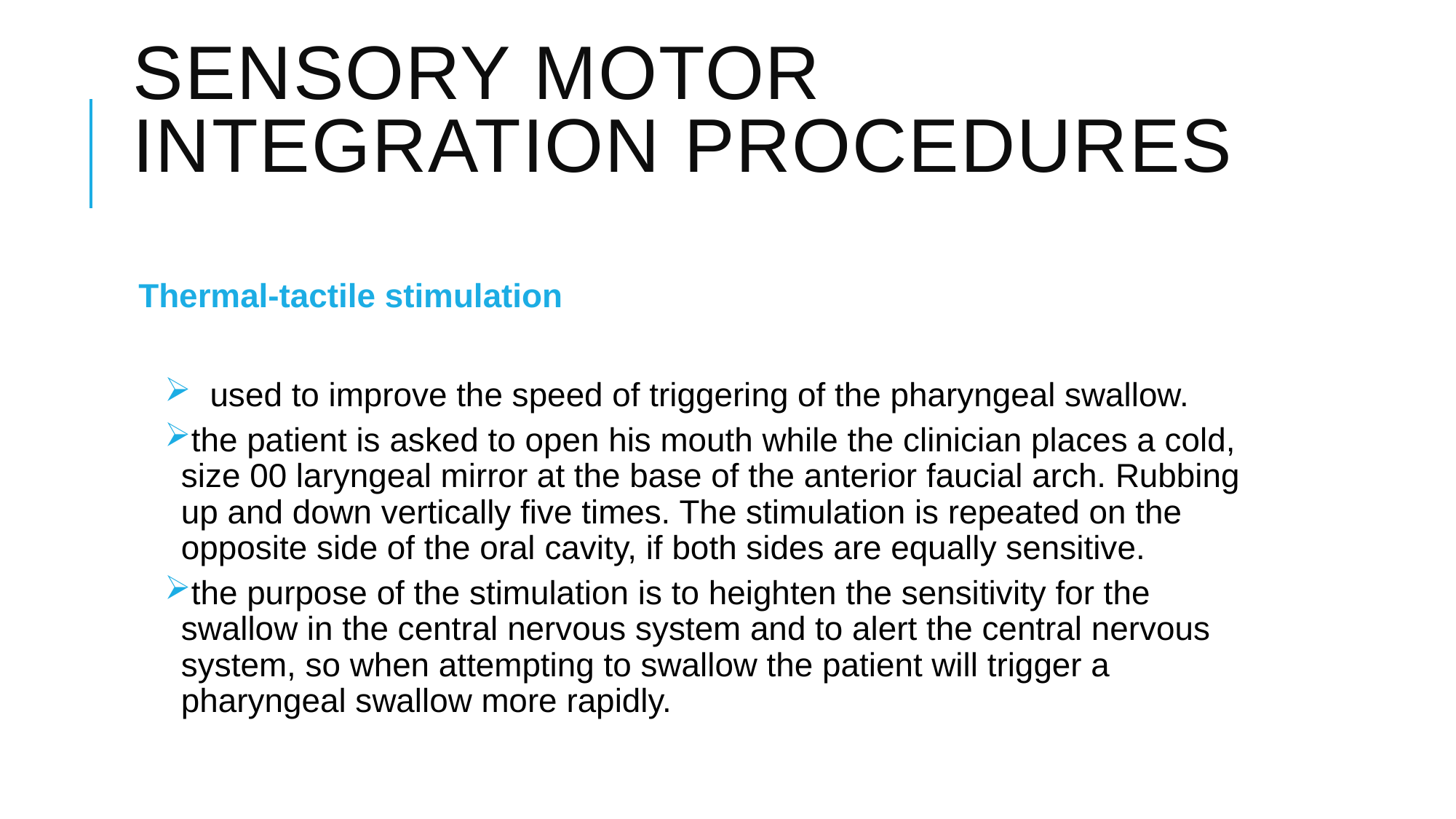

# Sensory Motor Integration Procedures
Thermal-tactile stimulation

  used to improve the speed of triggering of the pharyngeal swallow.
the patient is asked to open his mouth while the clinician places a cold, size 00 laryngeal mirror at the base of the anterior faucial arch. Rubbing up and down vertically five times. The stimulation is repeated on the opposite side of the oral cavity, if both sides are equally sensitive.
the purpose of the stimulation is to heighten the sensitivity for the swallow in the central nervous system and to alert the central nervous system, so when attempting to swallow the patient will trigger a pharyngeal swallow more rapidly.